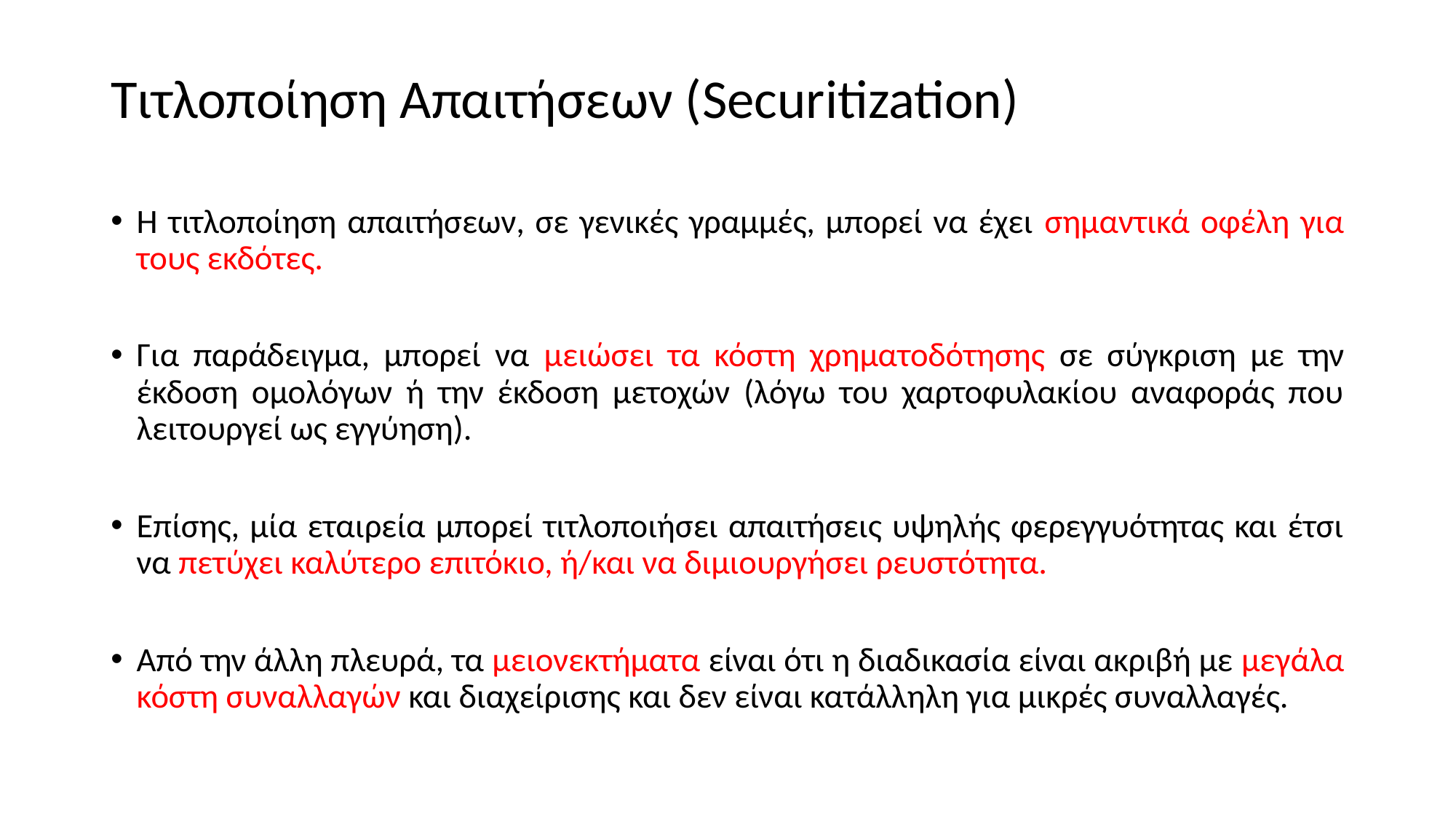

# Τιτλοποίηση Απαιτήσεων (Securitization)
Η τιτλοποίηση απαιτήσεων, σε γενικές γραμμές, μπορεί να έχει σημαντικά οφέλη για τους εκδότες.

Για παράδειγμα, μπορεί να μειώσει τα κόστη χρηματοδότησης σε σύγκριση με την έκδοση ομολόγων ή την έκδοση μετοχών (λόγω του χαρτοφυλακίου αναφοράς που λειτουργεί ως εγγύηση).

Επίσης, μία εταιρεία μπορεί τιτλοποιήσει απαιτήσεις υψηλής φερεγγυότητας και έτσι να πετύχει καλύτερο επιτόκιο, ή/και να διμιουργήσει ρευστότητα.

Από την άλλη πλευρά, τα μειονεκτήματα είναι ότι η διαδικασία είναι ακριβή με μεγάλα κόστη συναλλαγών και διαχείρισης και δεν είναι κατάλληλη για μικρές συναλλαγές.